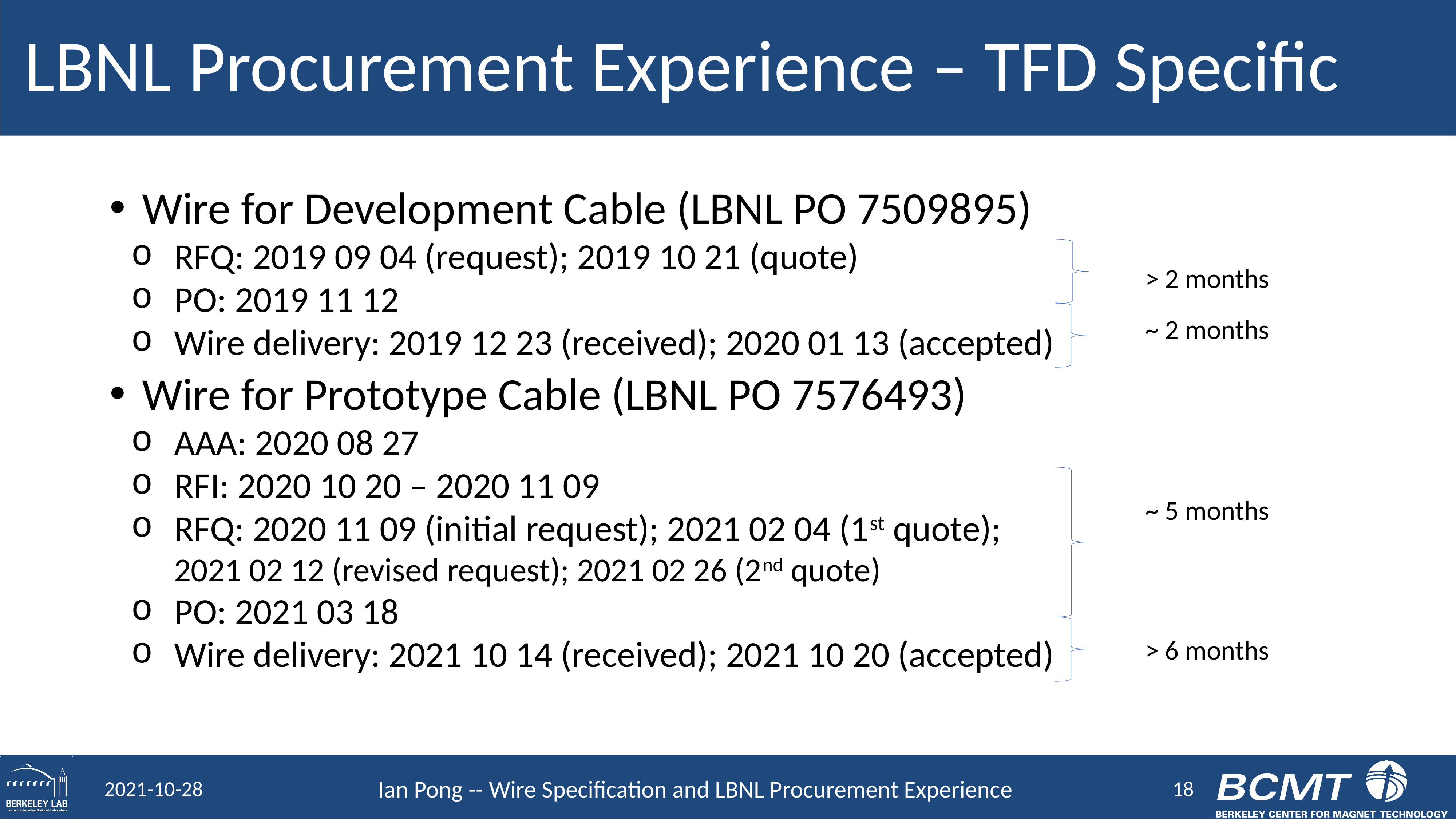

# LBNL Procurement Experience – TFD Specific
Wire for Development Cable (LBNL PO 7509895)
RFQ: 2019 09 04 (request); 2019 10 21 (quote)
PO: 2019 11 12
Wire delivery: 2019 12 23 (received); 2020 01 13 (accepted)
Wire for Prototype Cable (LBNL PO 7576493)
AAA: 2020 08 27
RFI: 2020 10 20 – 2020 11 09
RFQ: 2020 11 09 (initial request); 2021 02 04 (1st quote);
2021 02 12 (revised request); 2021 02 26 (2nd quote)
PO: 2021 03 18
Wire delivery: 2021 10 14 (received); 2021 10 20 (accepted)

> 2 months

~ 2 months

~ 5 months

> 6 months
18
2021-10-28
Ian Pong -- Wire Specification and LBNL Procurement Experience